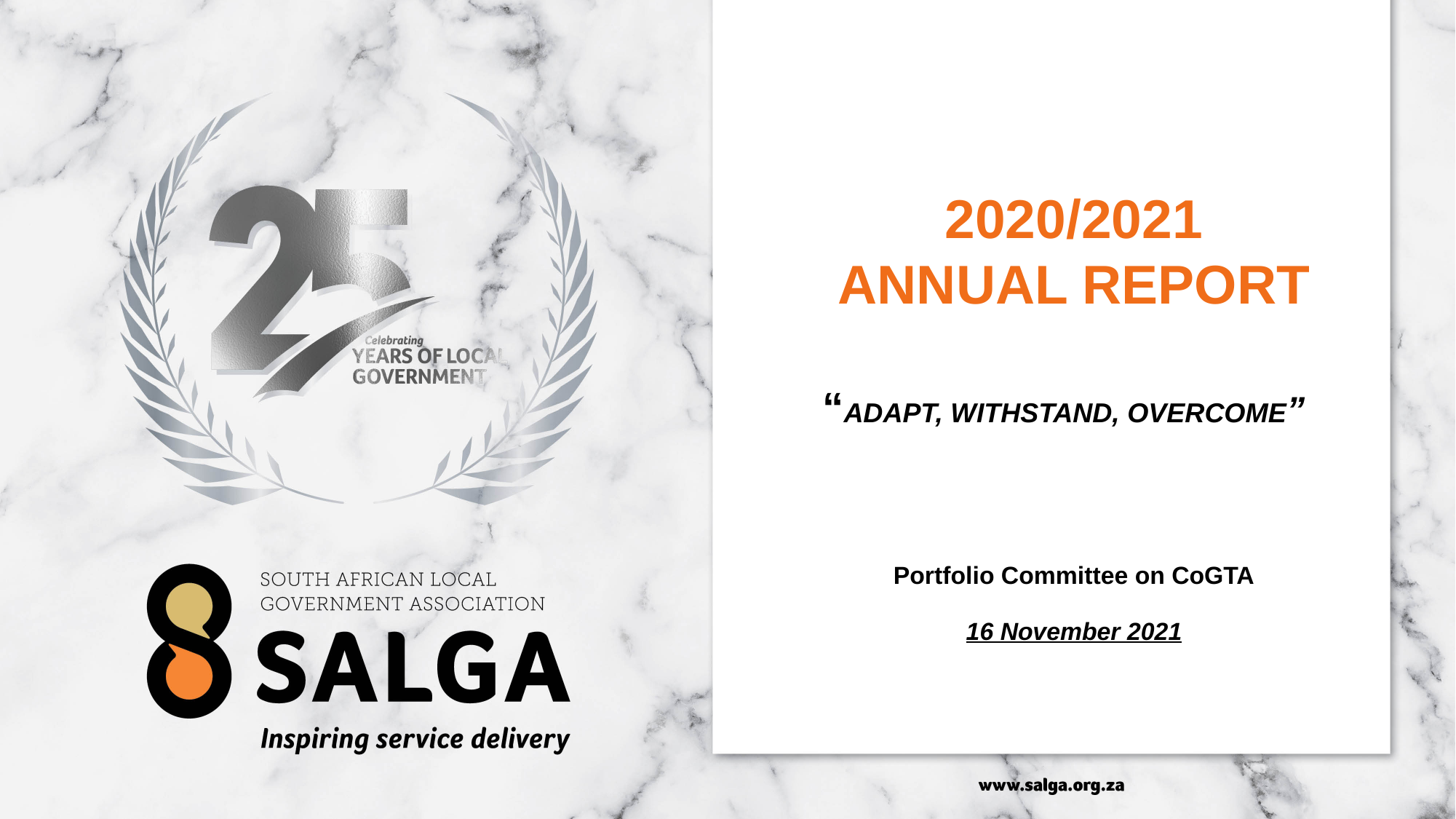

# 2020/2021 ANNUAL REPORT “ADAPT, WITHSTAND, OVERCOME”
Portfolio Committee on CoGTA
16 November 2021